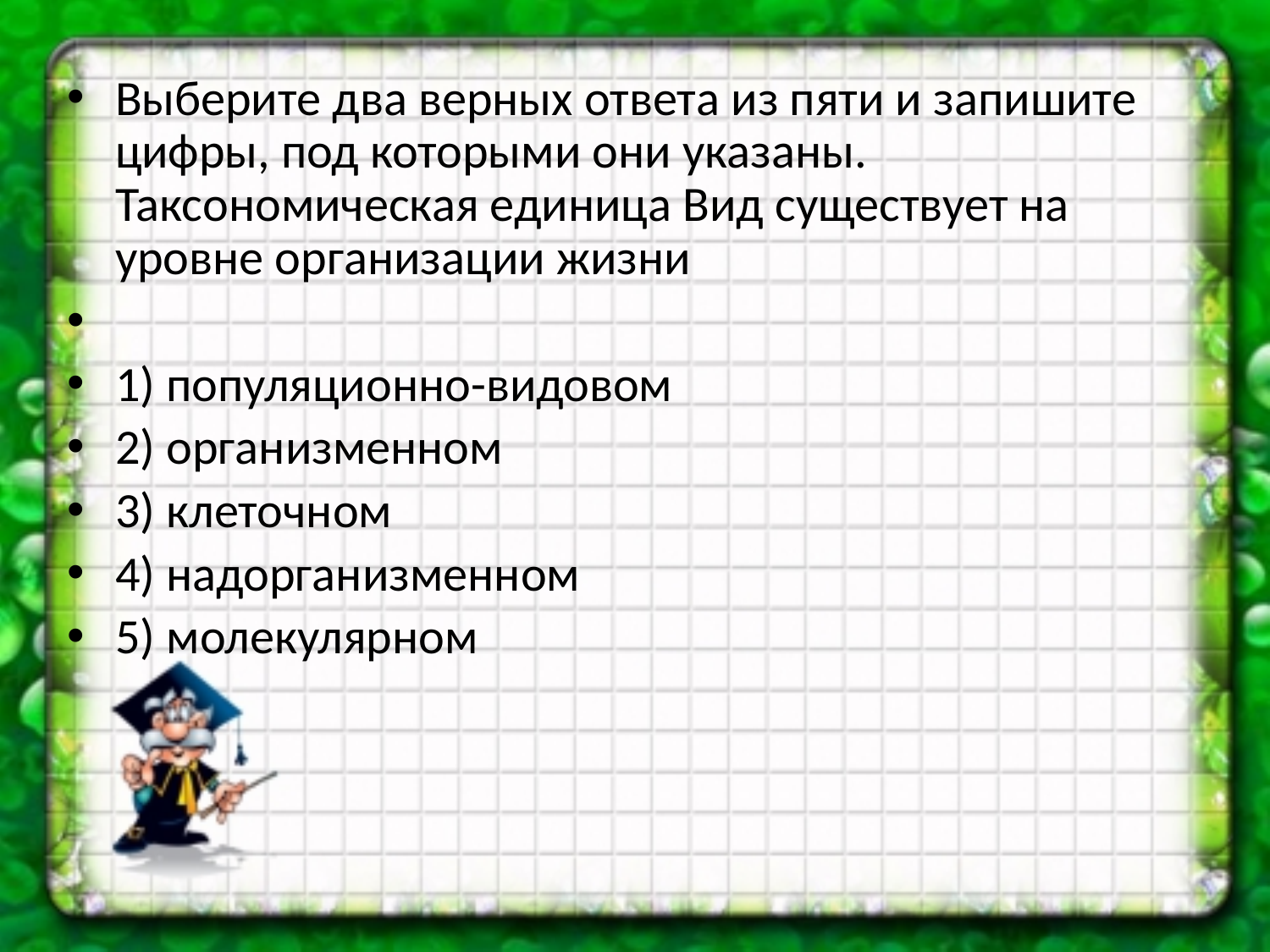

Выберите два верных ответа из пяти и запишите цифры, под которыми они указаны. Таксономическая единица Вид существует на уровне организации жизни

1) популяционно-видовом
2) организменном
3) клеточном
4) надорганизменном
5) молекулярном